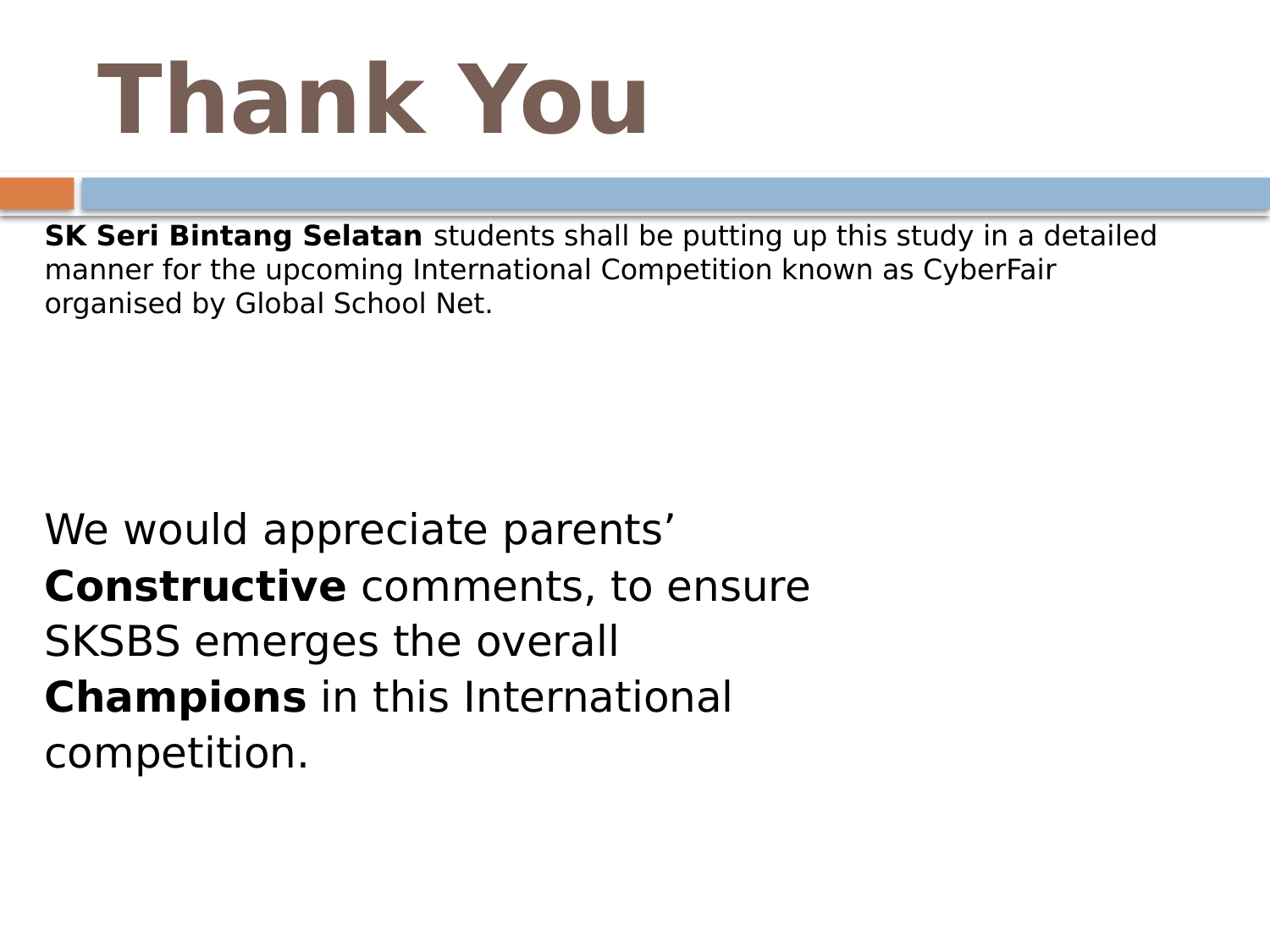

# Thank You
SK Seri Bintang Selatan students shall be putting up this study in a detailed manner for the upcoming International Competition known as CyberFair organised by Global School Net.

We would appreciate parents’
Constructive comments, to ensure
SKSBS emerges the overall
Champions in this International
competition.